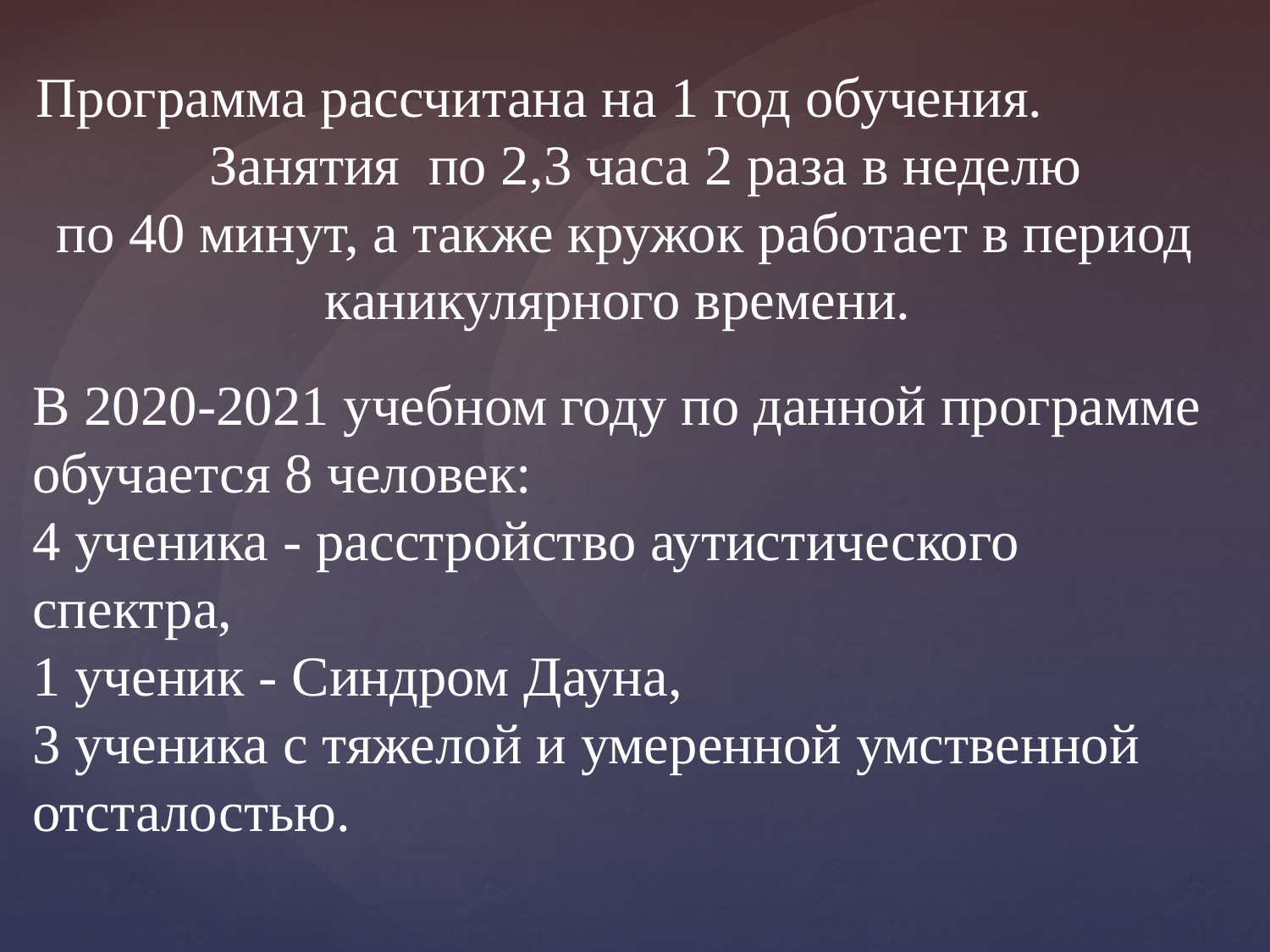

Программа рассчитана на 1 год обучения.                       Занятия  по 2,3 часа 2 раза в неделю        по 40 минут, а также кружок работает в период каникулярного времени.

В 2020-2021 учебном году по данной программе обучается 8 человек:                                                 4 ученика - расстройство аутистического спектра,
1 ученик - Синдром Дауна,
3 ученика с тяжелой и умеренной умственной отсталостью.